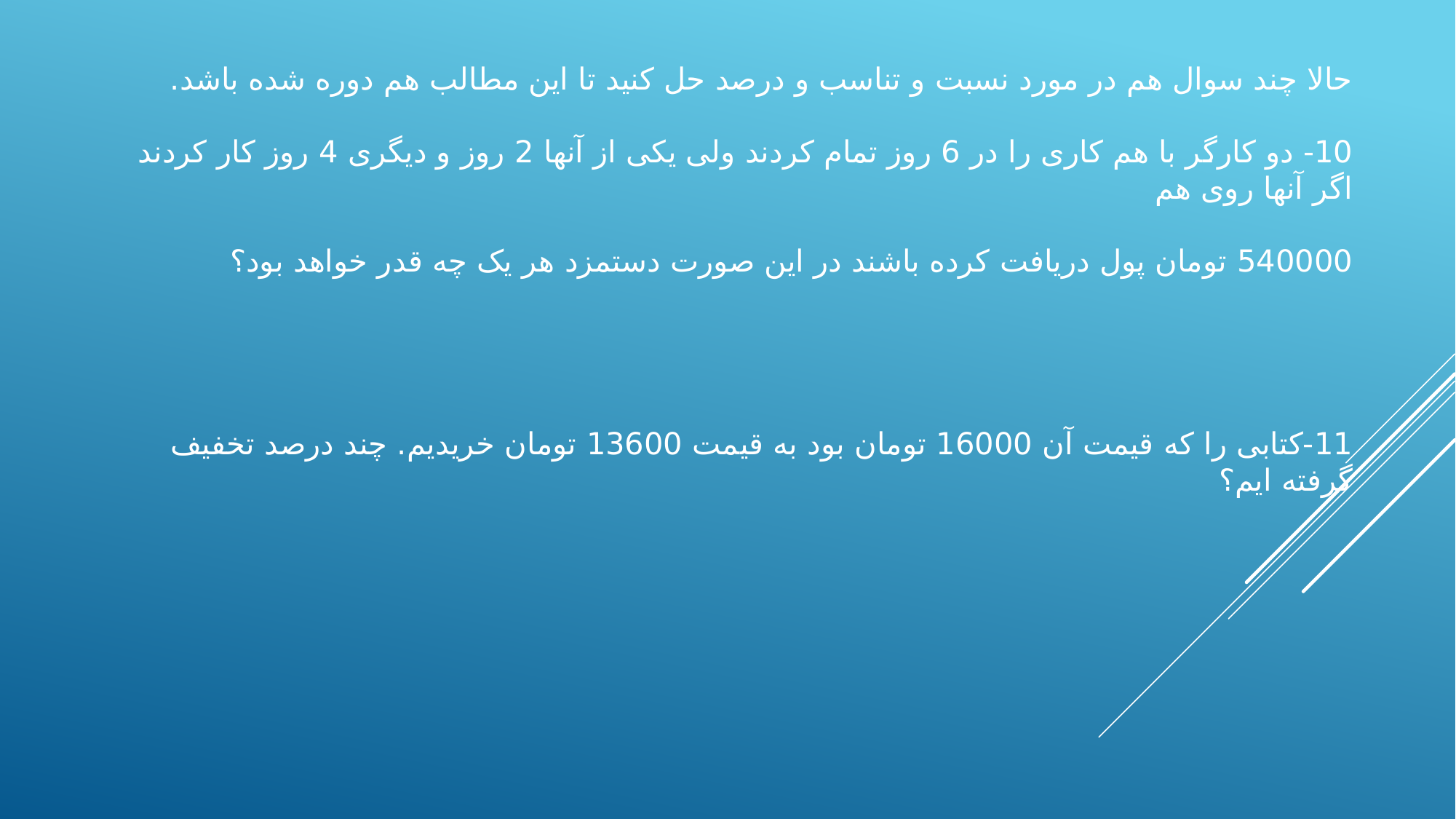

# حالا چند سوال هم در مورد نسبت و تناسب و درصد حل کنید تا این مطالب هم دوره شده باشد. 10- دو کارگر با هم کاری را در 6 روز تمام کردند ولی یکی از آنها 2 روز و دیگری 4 روز کار کردند اگر آنها روی هم 540000 تومان پول دریافت کرده باشند در این صورت دستمزد هر یک چه قدر خواهد بود؟ 11-کتابی را که قیمت آن 16000 تومان بود به قیمت 13600 تومان خریدیم. چند درصد تخفیف گرفته ایم؟